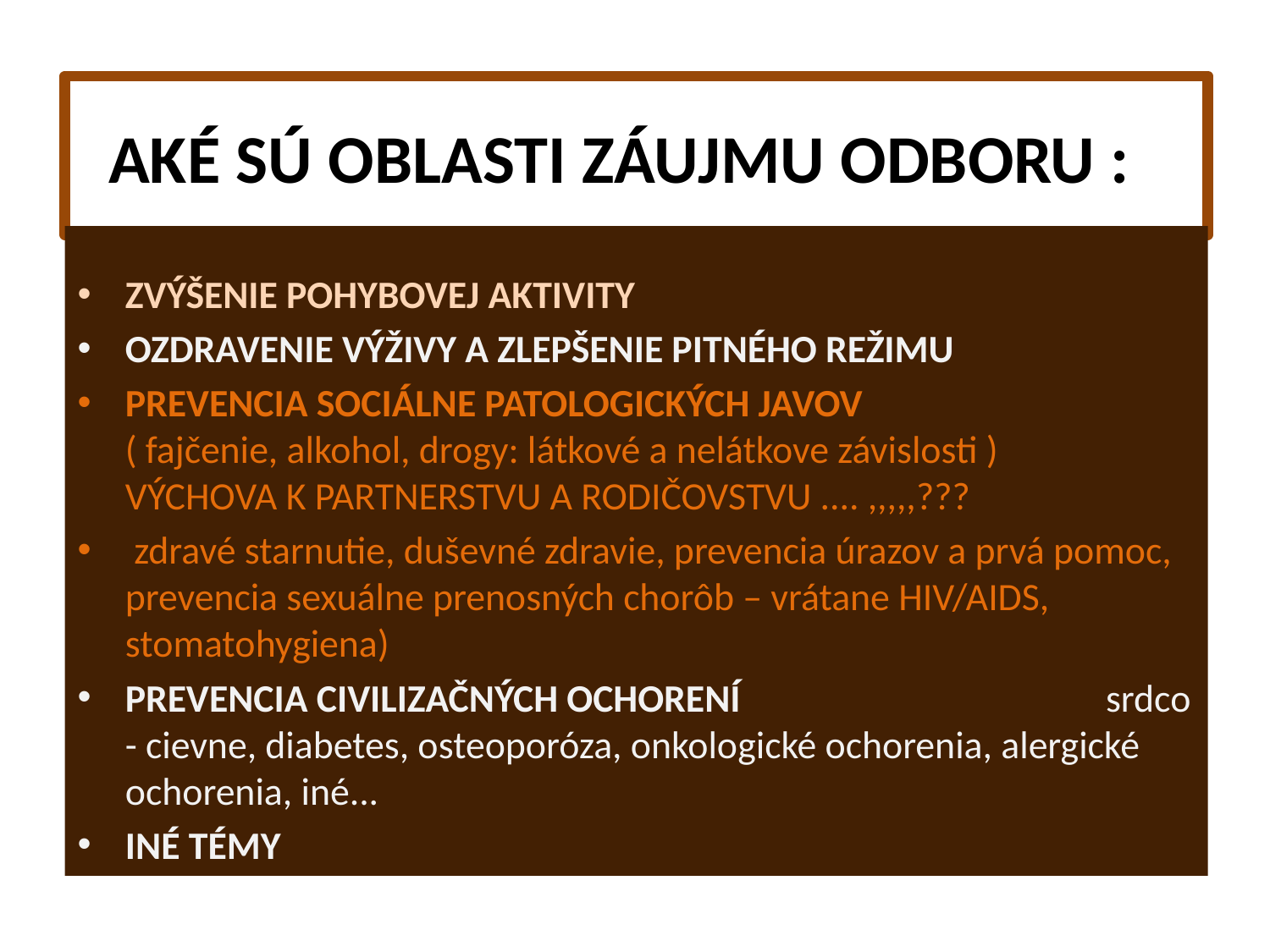

# AKÉ SÚ OBLASTI ZÁUJMU ODBORU :

ZVÝŠENIE POHYBOVEJ AKTIVITY
OZDRAVENIE VÝŽIVY A ZLEPŠENIE PITNÉHO REŽIMU
PREVENCIA SOCIÁLNE PATOLOGICKÝCH JAVOV                                     ( fajčenie, alkohol, drogy: látkové a nelátkove závislosti )          VÝCHOVA K PARTNERSTVU A RODIČOVSTVU .... ,,,,,???
 zdravé starnutie, duševné zdravie, prevencia úrazov a prvá pomoc, prevencia sexuálne prenosných chorôb – vrátane HIV/AIDS, stomatohygiena)
PREVENCIA CIVILIZAČNÝCH OCHORENÍ                                          srdco - cievne, diabetes, osteoporóza, onkologické ochorenia, alergické ochorenia, iné...
INÉ TÉMY